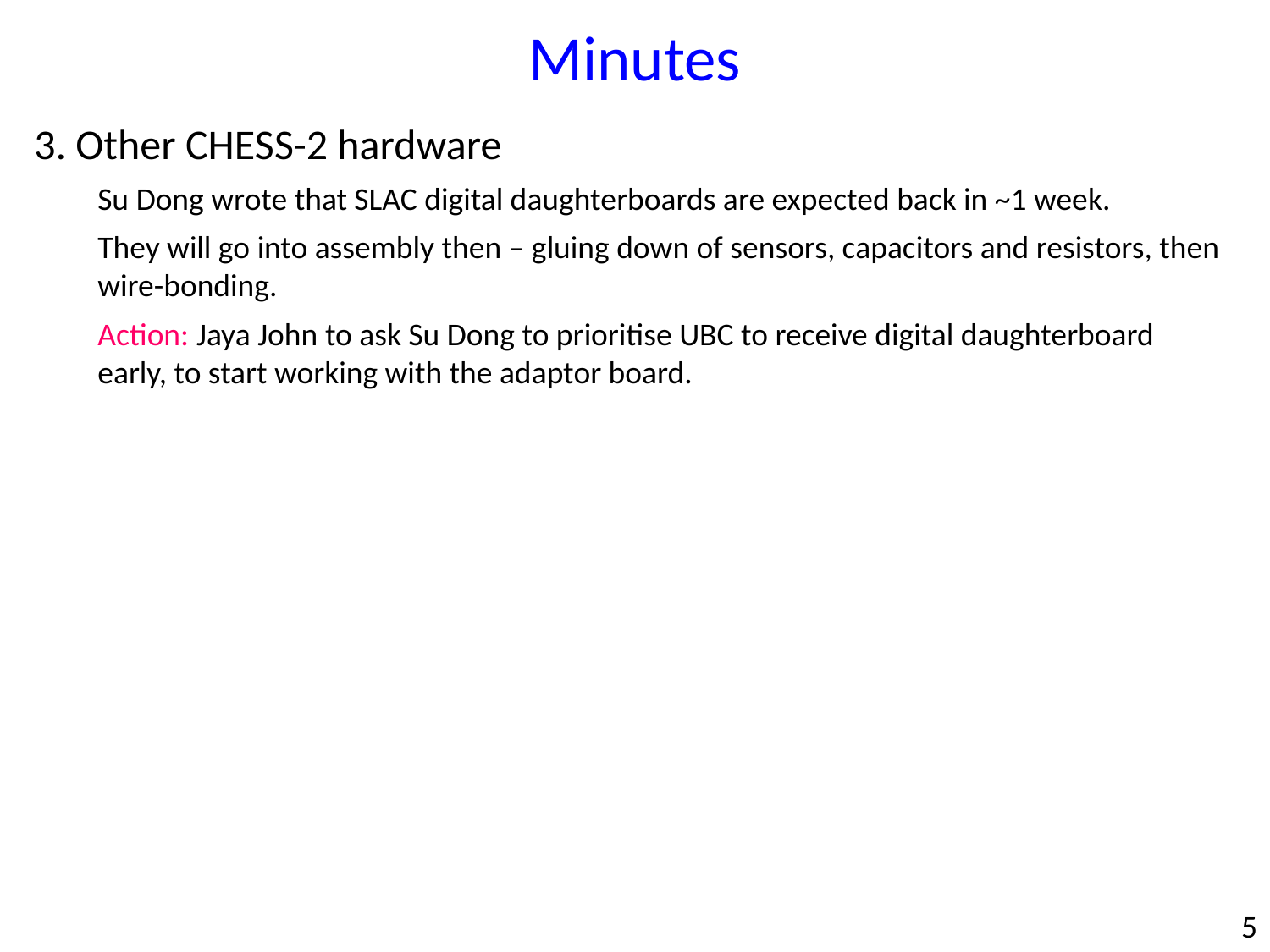

Minutes
3. Other CHESS-2 hardware
Su Dong wrote that SLAC digital daughterboards are expected back in ~1 week.
They will go into assembly then – gluing down of sensors, capacitors and resistors, then wire-bonding.
Action: Jaya John to ask Su Dong to prioritise UBC to receive digital daughterboard early, to start working with the adaptor board.

5